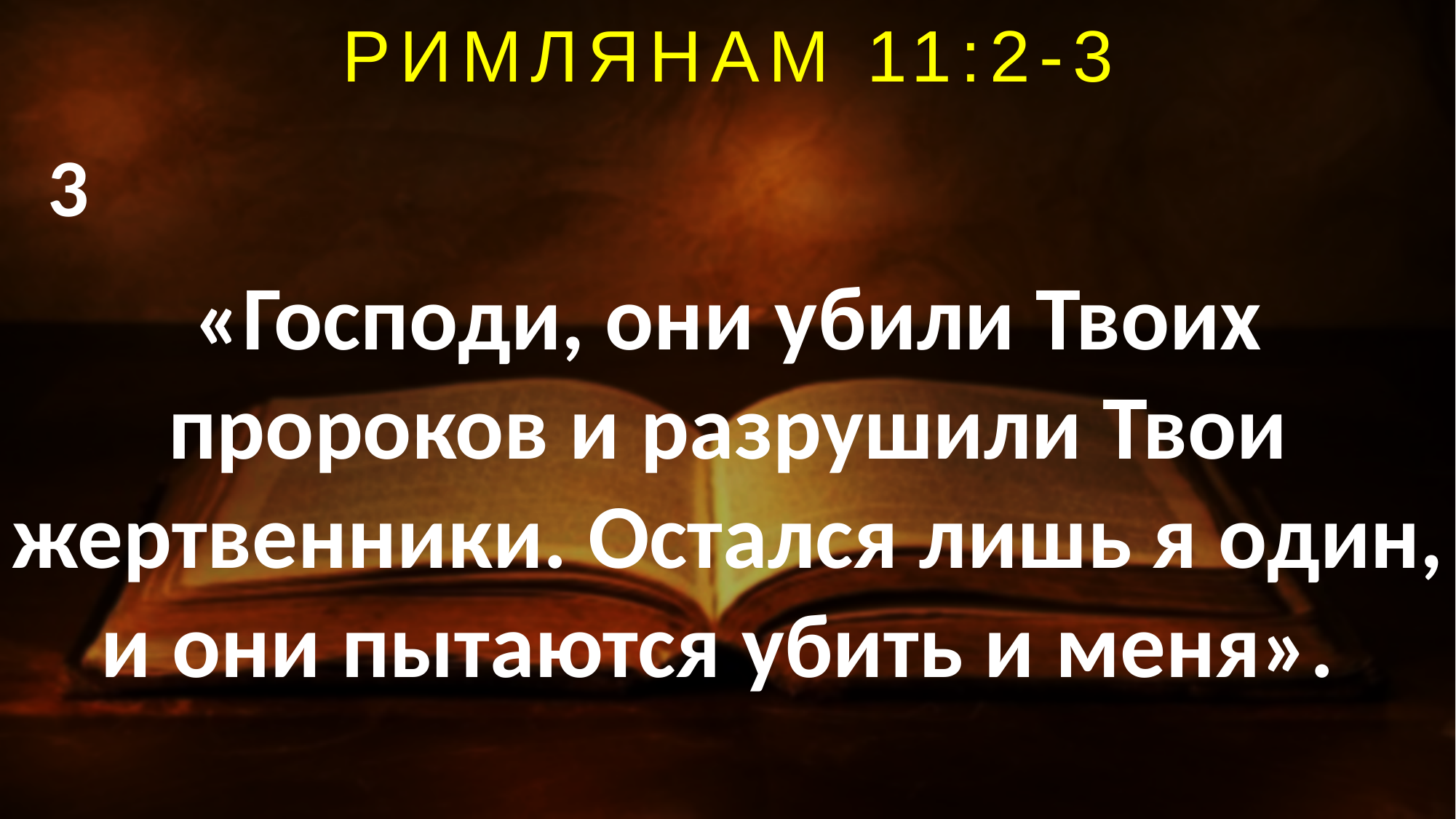

РИМЛЯНАМ 11:2-3
3
«Господи, они убили Твоих пророков и разрушили Твои жертвенники. Остался лишь я один, и они пытаются убить и меня».